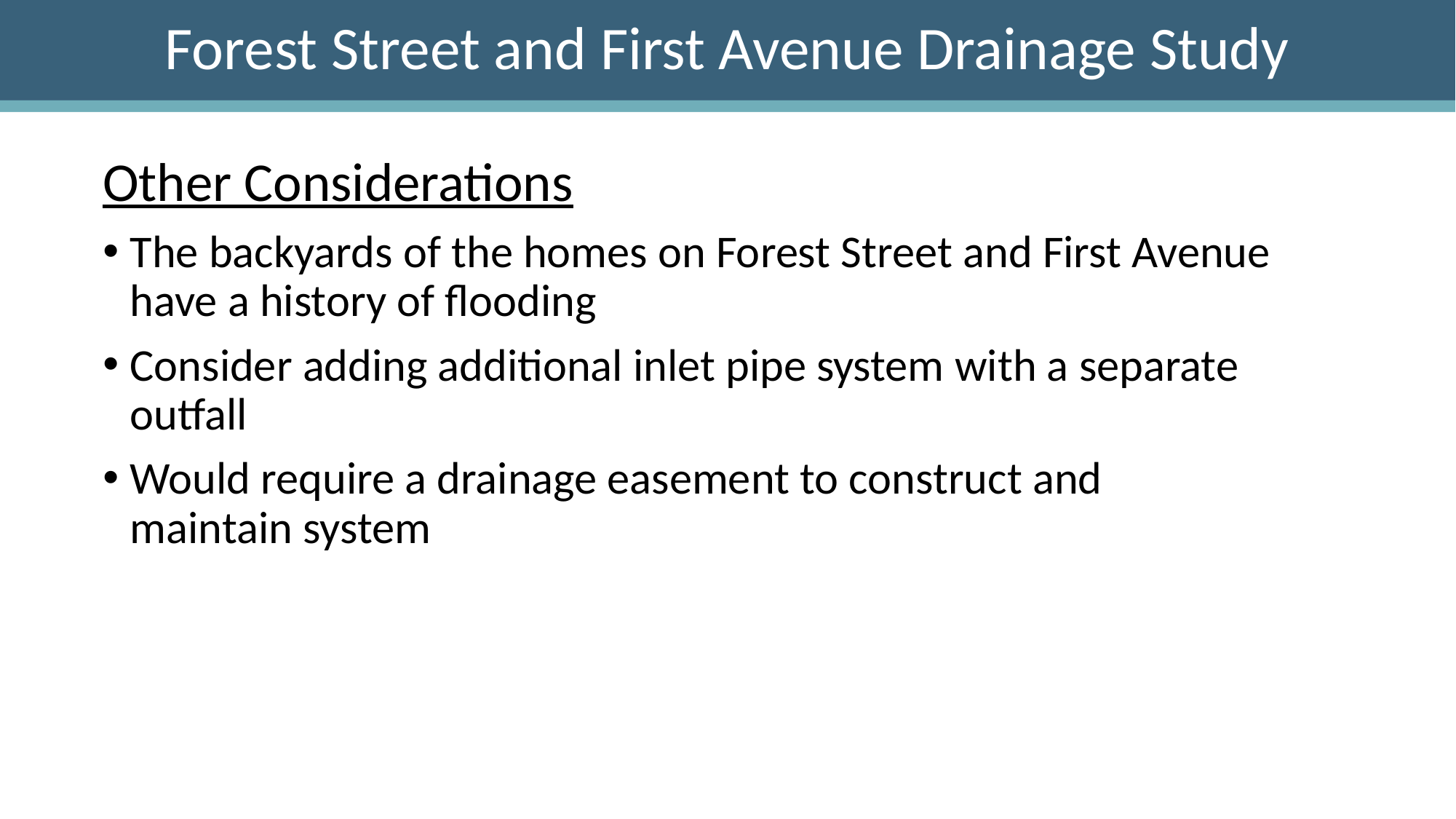

# Forest Street and First Avenue Drainage Study
Other Considerations
The backyards of the homes on Forest Street and First Avenue have a history of flooding
Consider adding additional inlet pipe system with a separate outfall
Would require a drainage easement to construct and maintain system